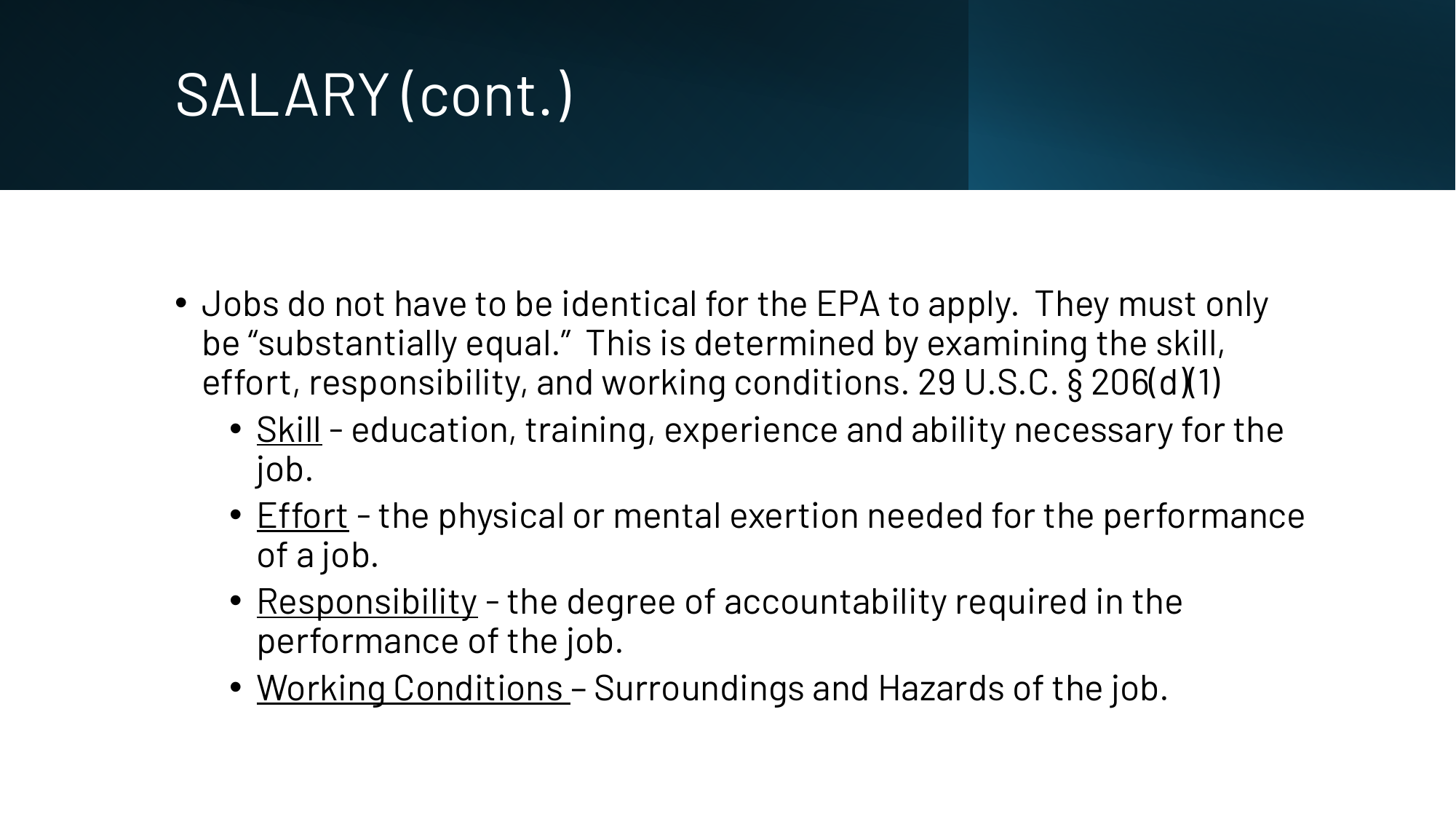

# SALARY (cont.)
Jobs do not have to be identical for the EPA to apply.  They must only be “substantially equal.”  This is determined by examining the skill, effort, responsibility, and working conditions. 29 U.S.C. § 206(d)(1)
Skill - education, training, experience and ability necessary for the job.
Effort - the physical or mental exertion needed for the performance of a job.
Responsibility - the degree of accountability required in the performance of the job.
Working Conditions – Surroundings and Hazards of the job.